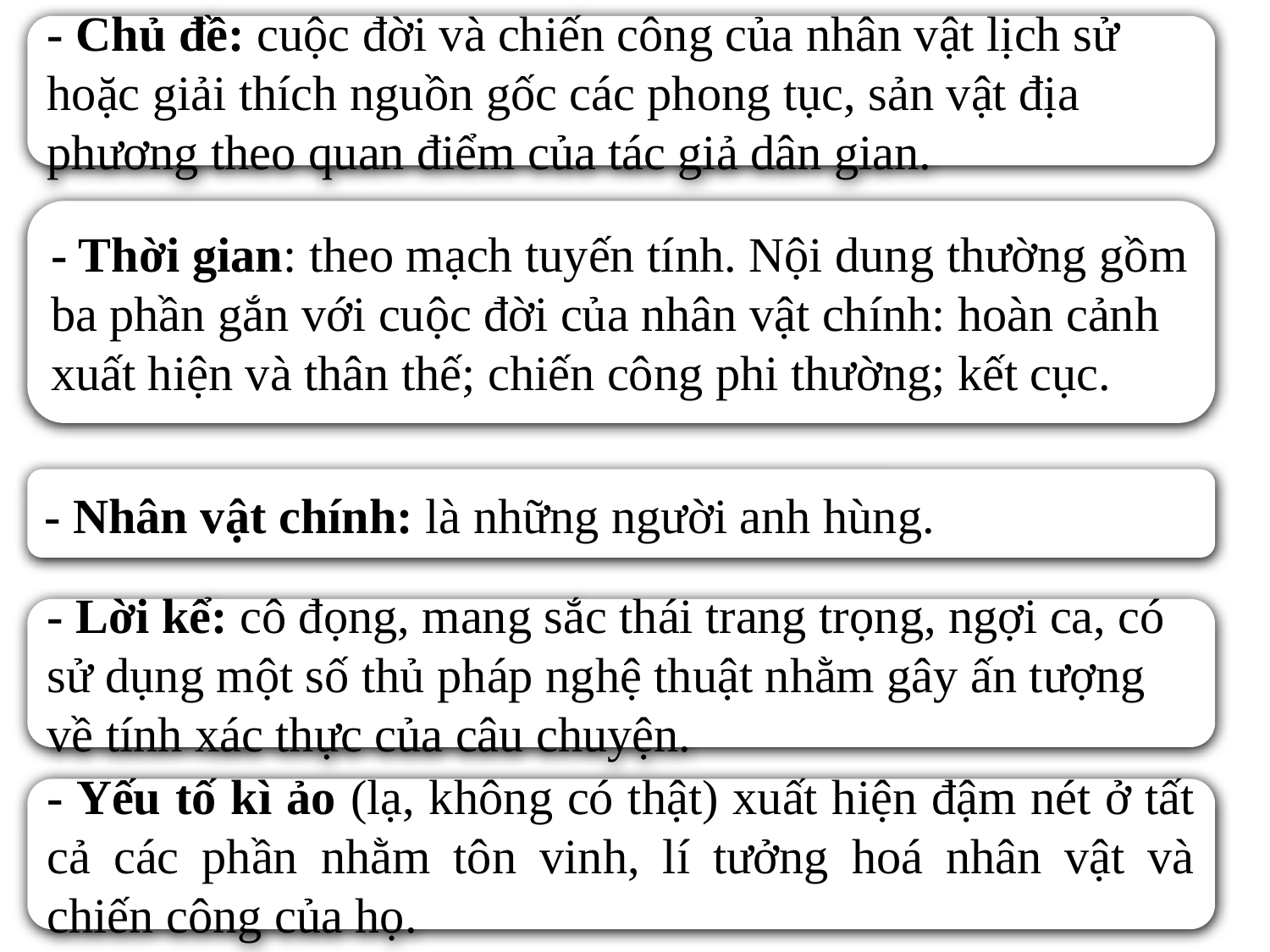

- Chủ đề: cuộc đời và chiến công của nhân vật lịch sử hoặc giải thích nguồn gốc các phong tục, sản vật địa phương theo quan điểm của tác giả dân gian.
- Thời gian: theo mạch tuyến tính. Nội dung thường gồm ba phần gắn với cuộc đời của nhân vật chính: hoàn cảnh xuất hiện và thân thế; chiến công phi thường; kết cục.
- Nhân vật chính: là những người anh hùng.
- Lời kể: cô đọng, mang sắc thái trang trọng, ngợi ca, có sử dụng một số thủ pháp nghệ thuật nhằm gây ấn tượng về tính xác thực của câu chuyện.
- Yếu tố kì ảo (lạ, không có thật) xuất hiện đậm nét ở tất cả các phần nhằm tôn vinh, lí tưởng hoá nhân vật và chiến công của họ.